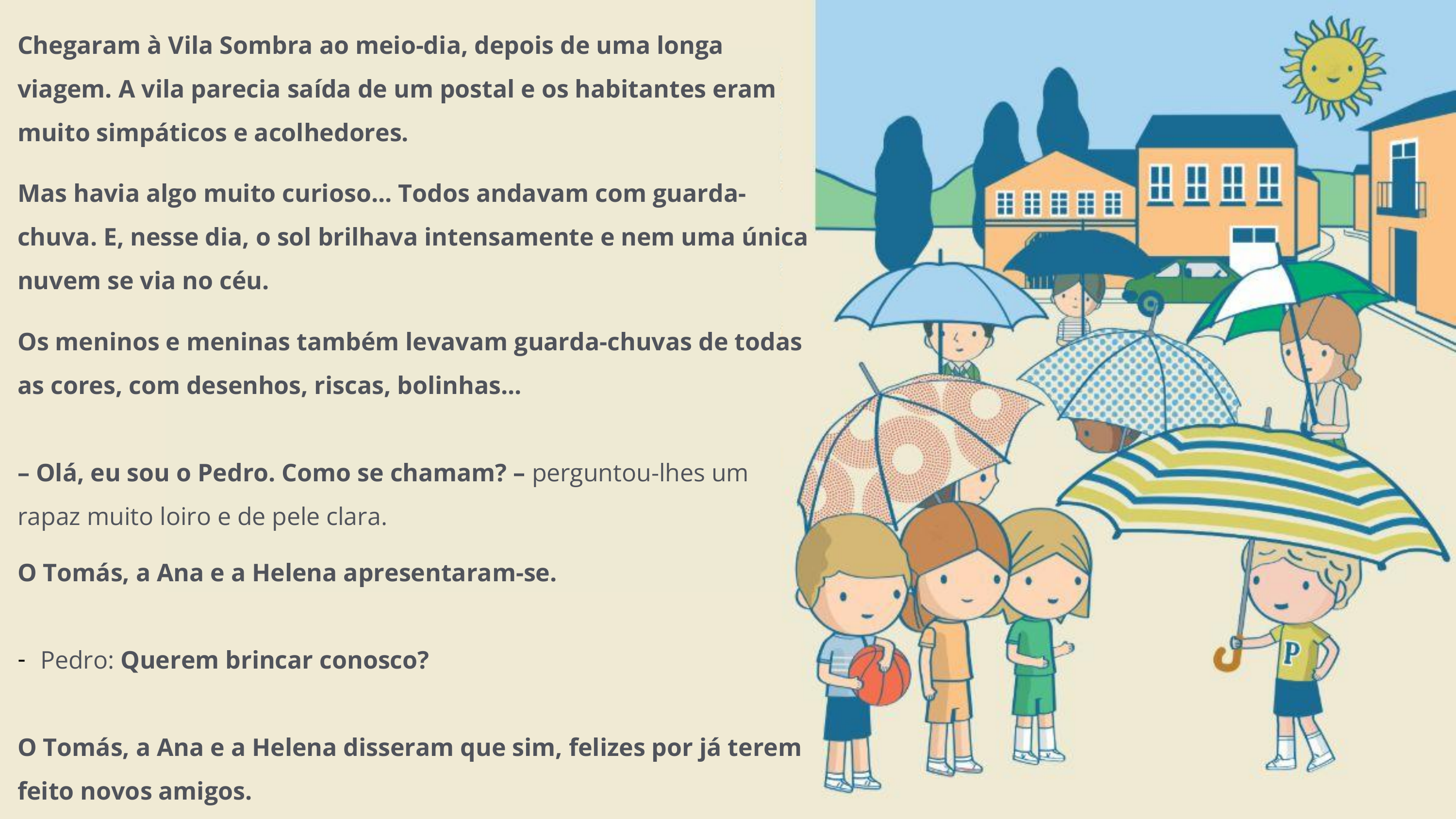

Chegaram à Vila Sombra ao meio-dia, depois de uma longa viagem. A vila parecia saída de um postal e os habitantes eram muito simpáticos e acolhedores.

Mas havia algo muito curioso... Todos andavam com guarda-chuva. E, nesse dia, o sol brilhava intensamente e nem uma única nuvem se via no céu.
Os meninos e meninas também levavam guarda-chuvas de todas as cores, com desenhos, riscas, bolinhas...

– Olá, eu sou o Pedro. Como se chamam? – perguntou-lhes um rapaz muito loiro e de pele clara.
O Tomás, a Ana e a Helena apresentaram-se.

Pedro: Querem brincar conosco?

O Tomás, a Ana e a Helena disseram que sim, felizes por já terem feito novos amigos.